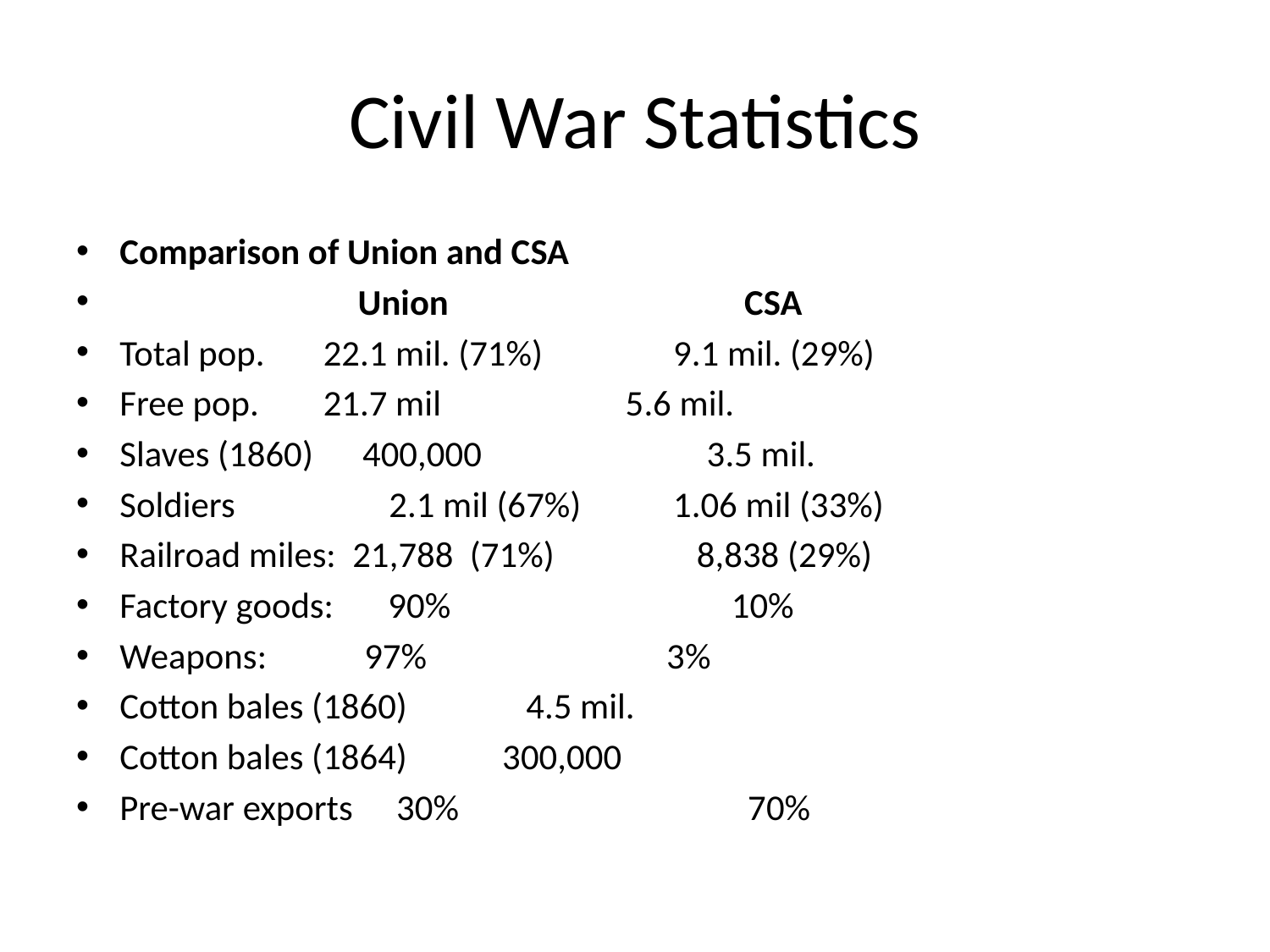

# Civil War Statistics
Comparison of Union and CSA
			                   Union                                    CSA
Total pop.	     22.1 mil. (71%)	        9.1 mil. (29%)
Free pop.	     21.7 mil	                      5.6 mil.
Slaves (1860)      400,000	                      3.5 mil.
Soldiers	             2.1 mil (67%)	        1.06 mil (33%)
Railroad miles:  21,788  (71%)	 	 8,838 (29%)
Factory goods:	   90%	                         10%
Weapons:	          97%	                           3%
Cotton bales (1860)				 	4.5 mil.
Cotton bales (1864)				       300,000
Pre-war exports	    30%	                           70%